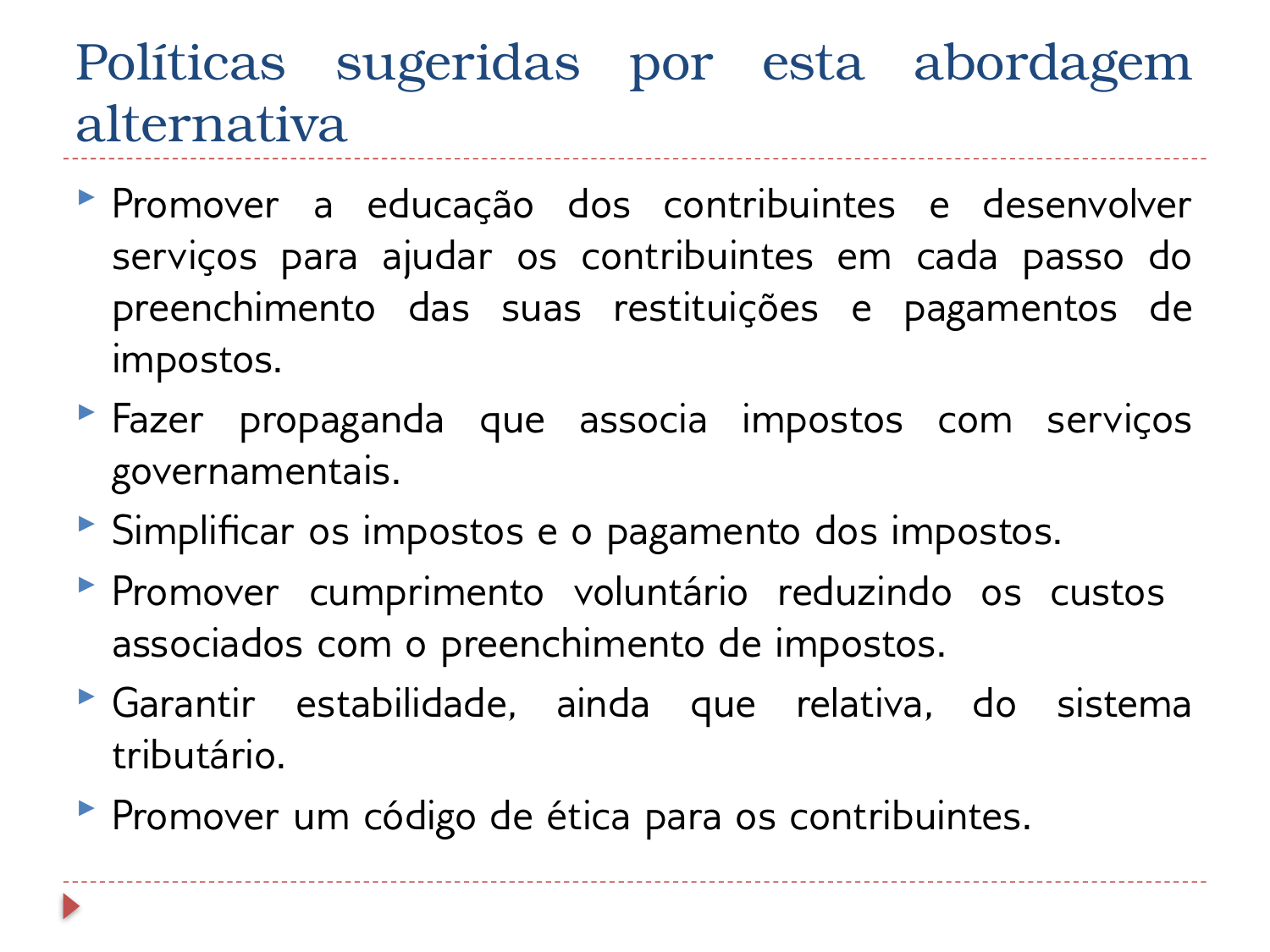

# Políticas sugeridas por esta abordagem alternativa
Promover a educação dos contribuintes e desenvolver serviços para ajudar os contribuintes em cada passo do preenchimento das suas restituições e pagamentos de impostos.
Fazer propaganda que associa impostos com serviços governamentais.
Simplificar os impostos e o pagamento dos impostos.
Promover cumprimento voluntário reduzindo os custos  associados com o preenchimento de impostos.
Garantir estabilidade, ainda que relativa, do sistema tributário.
Promover um código de ética para os contribuintes.